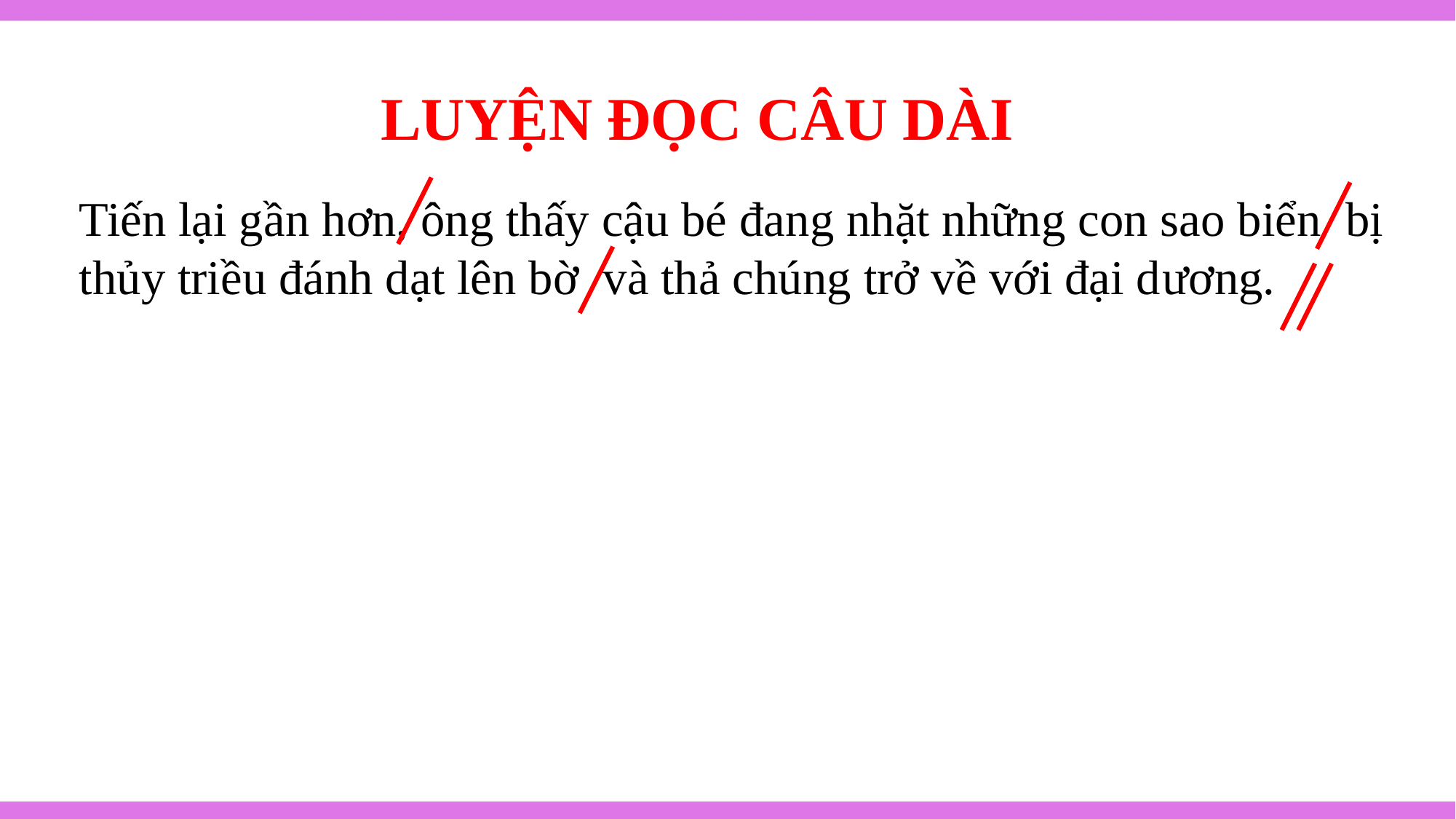

LUYỆN ĐỌC CÂU DÀI
Tiến lại gần hơn, ông thấy cậu bé đang nhặt những con sao biển  bị thủy triều đánh dạt lên bờ  và thả chúng trở về với đại dương.